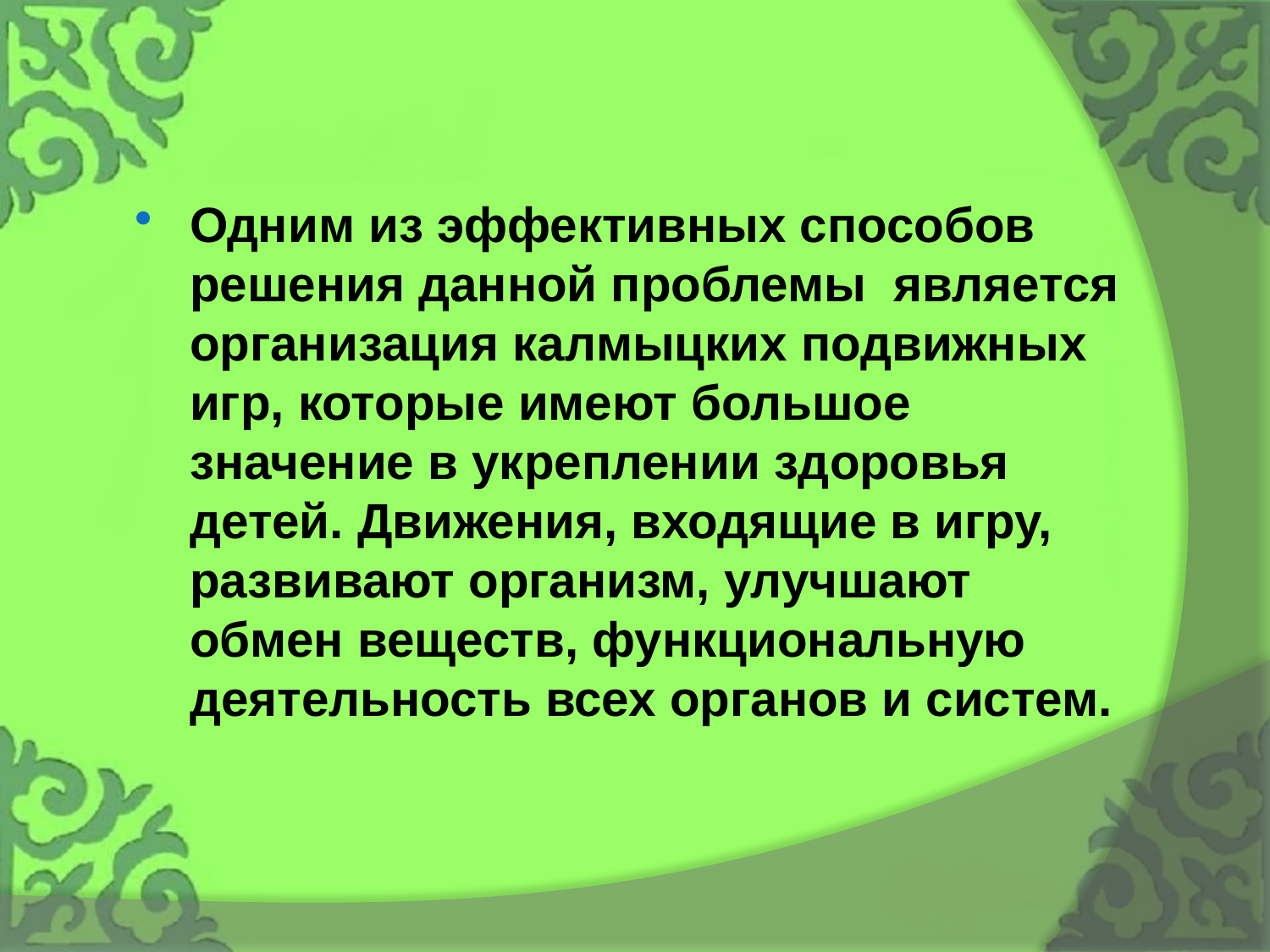

#

Одним из эффективных способов решения данной проблемы  является организация калмыцких подвижных игр, которые имеют большое значение в укреплении здоровья детей. Движения, входящие в игру, развивают организм, улучшают обмен веществ, функциональную деятельность всех органов и систем.